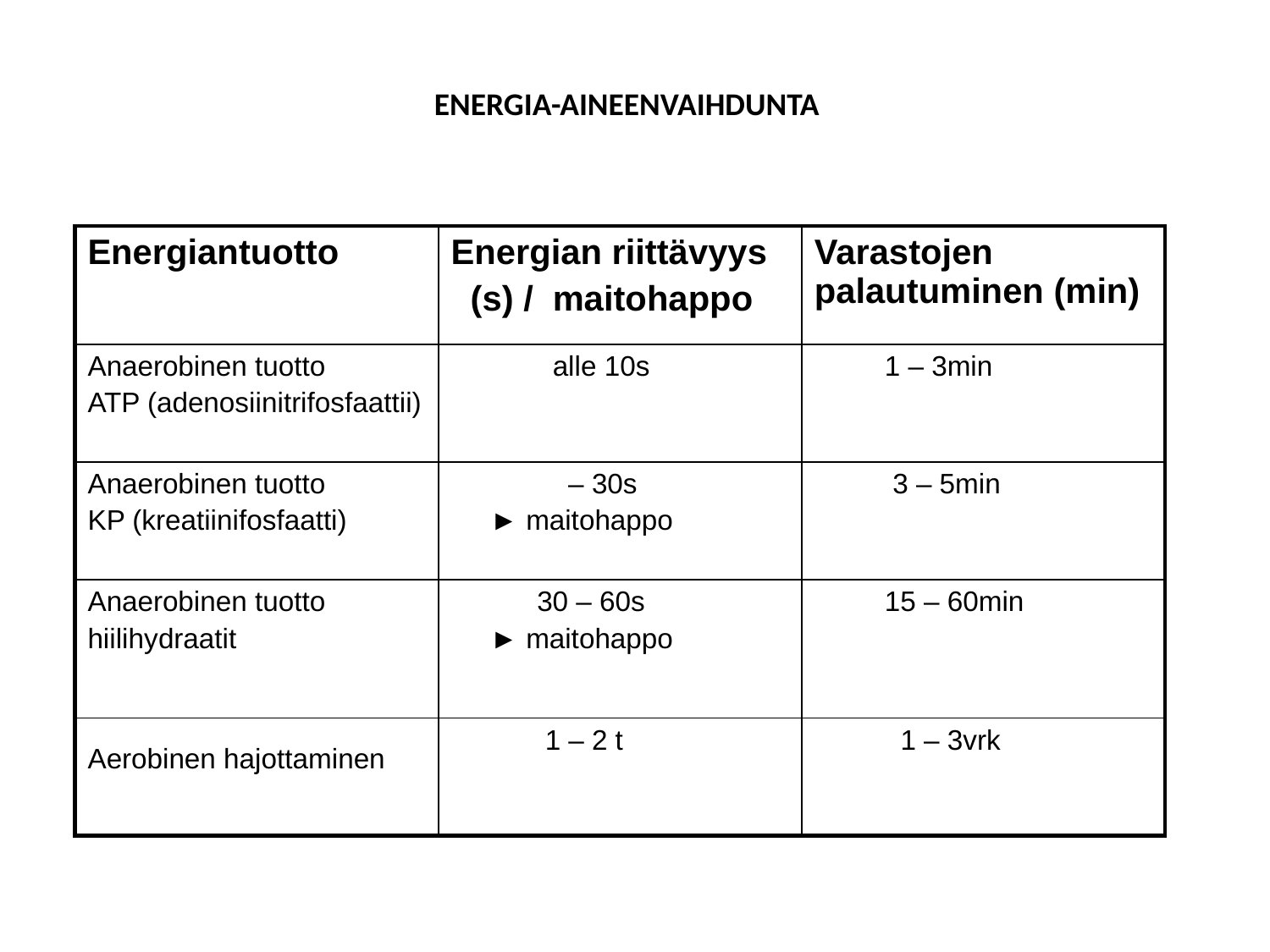

# ENERGIA-AINEENVAIHDUNTA

| Energiantuotto | Energian riittävyys (s) / maitohappo | Varastojen palautuminen (min) |
| --- | --- | --- |
| Anaerobinen tuotto ATP (adenosiinitrifosfaattii) | alle 10s | 1 – 3min |
| Anaerobinen tuotto KP (kreatiinifosfaatti) | – 30s ► maitohappo | 3 – 5min |
| Anaerobinen tuotto hiilihydraatit | 30 – 60s ► maitohappo | 15 – 60min |
| Aerobinen hajottaminen | 1 – 2 t | 1 – 3vrk |